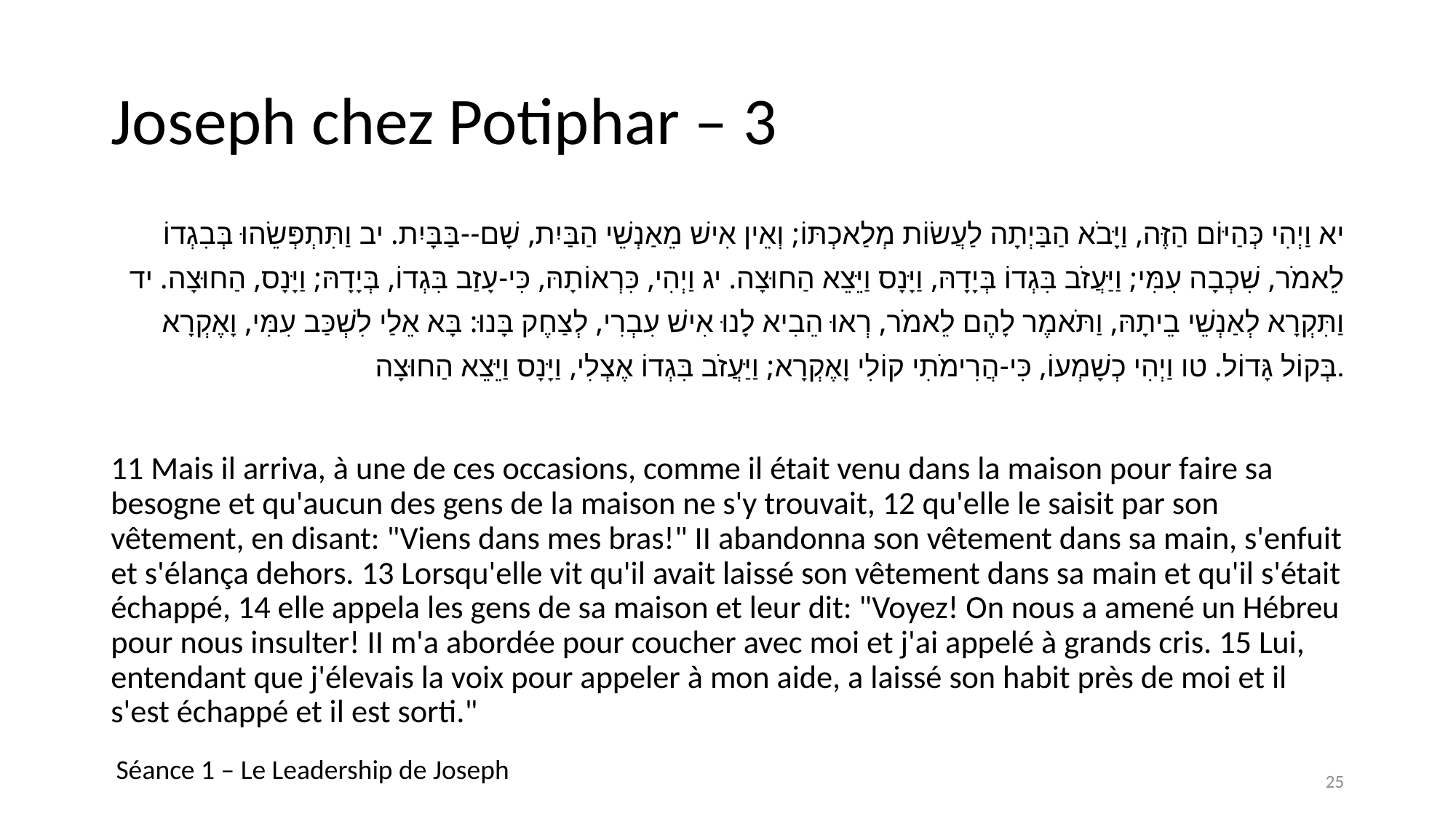

# Joseph chez Potiphar – 3
 יא וַיְהִי כְּהַיּוֹם הַזֶּה, וַיָּבֹא הַבַּיְתָה לַעֲשׂוֹת מְלַאכְתּוֹ; וְאֵין אִישׁ מֵאַנְשֵׁי הַבַּיִת, שָׁם--בַּבָּיִת. יב וַתִּתְפְּשֵׂהוּ בְּבִגְדוֹ לֵאמֹר, שִׁכְבָה עִמִּי; וַיַּעֲזֹב בִּגְדוֹ בְּיָדָהּ, וַיָּנָס וַיֵּצֵא הַחוּצָה. יג וַיְהִי, כִּרְאוֹתָהּ, כִּי-עָזַב בִּגְדוֹ, בְּיָדָהּ; וַיָּנָס, הַחוּצָה. יד וַתִּקְרָא לְאַנְשֵׁי בֵיתָהּ, וַתֹּאמֶר לָהֶם לֵאמֹר, רְאוּ הֵבִיא לָנוּ אִישׁ עִבְרִי, לְצַחֶק בָּנוּ: בָּא אֵלַי לִשְׁכַּב עִמִּי, וָאֶקְרָא בְּקוֹל גָּדוֹל. טו וַיְהִי כְשָׁמְעוֹ, כִּי-הֲרִימֹתִי קוֹלִי וָאֶקְרָא; וַיַּעֲזֹב בִּגְדוֹ אֶצְלִי, וַיָּנָס וַיֵּצֵא הַחוּצָה.

11 Mais il arriva, à une de ces occasions, comme il était venu dans la maison pour faire sa besogne et qu'aucun des gens de la maison ne s'y trouvait, 12 qu'elle le saisit par son vêtement, en disant: "Viens dans mes bras!" II abandonna son vêtement dans sa main, s'enfuit et s'élança dehors. 13 Lorsqu'elle vit qu'il avait laissé son vêtement dans sa main et qu'il s'était échappé, 14 elle appela les gens de sa maison et leur dit: "Voyez! On nous a amené un Hébreu pour nous insulter! II m'a abordée pour coucher avec moi et j'ai appelé à grands cris. 15 Lui, entendant que j'élevais la voix pour appeler à mon aide, a laissé son habit près de moi et il s'est échappé et il est sorti."
Séance 1 – Le Leadership de Joseph
25